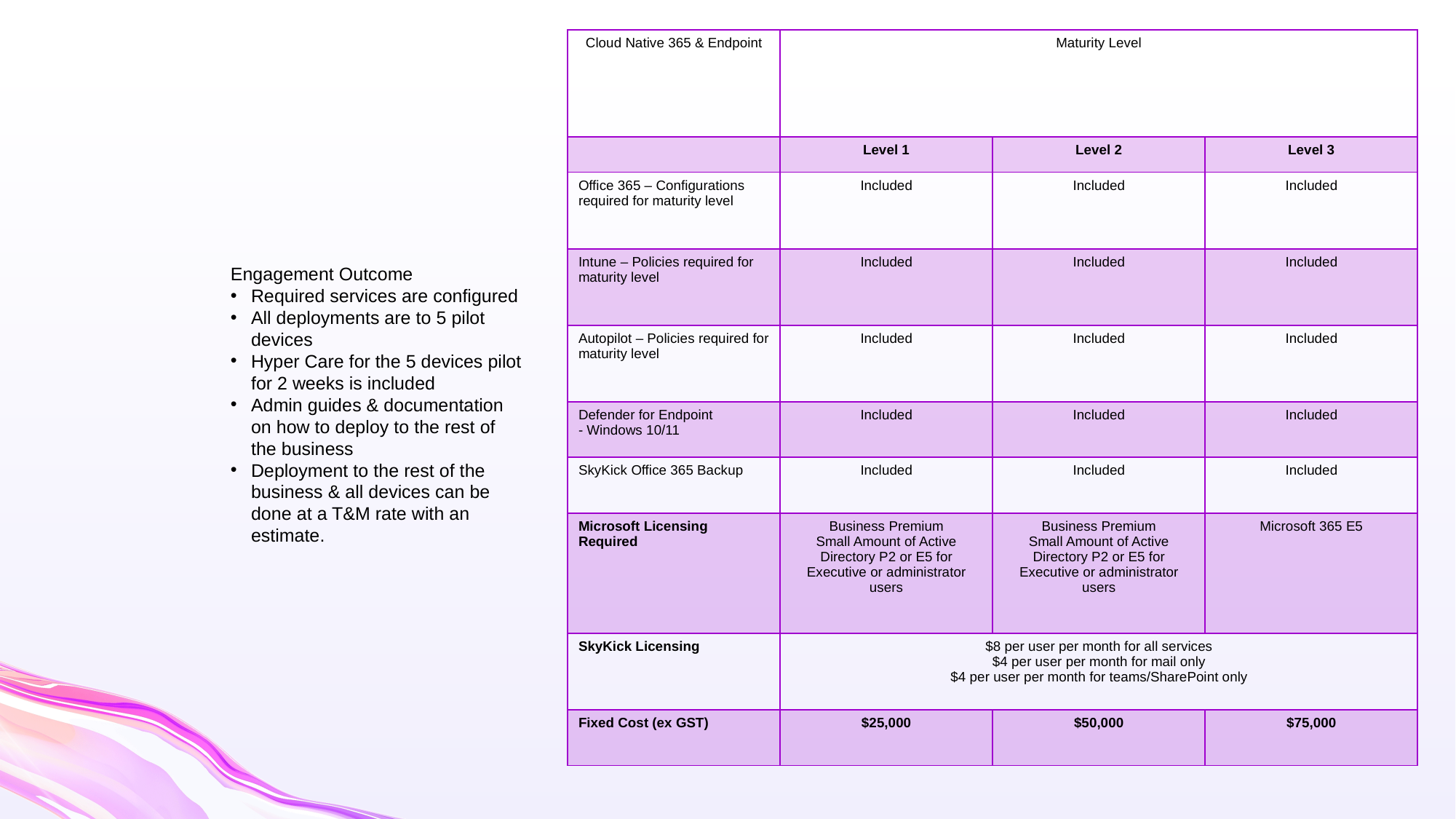

| Cloud Native 365 & Endpoint | Maturity Level |  |  |
| --- | --- | --- | --- |
|  | Level 1 | Level 2 | Level 3 |
| Office 365 – Configurations required for maturity level | Included | Included | Included |
| Intune – Policies required for maturity level | Included | Included | Included |
| Autopilot – Policies required for maturity level | Included | Included | Included |
| Defender for Endpoint - Windows 10/11 | Included | Included | Included |
| SkyKick Office 365 Backup | Included | Included | Included |
| Microsoft Licensing Required | Business Premium Small Amount of Active Directory P2 or E5 for Executive or administrator users | Business Premium Small Amount of Active Directory P2 or E5 for Executive or administrator users | Microsoft 365 E5 |
| SkyKick Licensing | $8 per user per month for all services $4 per user per month for mail only $4 per user per month for teams/SharePoint only |  |  |
| Fixed Cost (ex GST) | $25,000 | $50,000 | $75,000 |
Engagement Outcome
Required services are configured
All deployments are to 5 pilot devices
Hyper Care for the 5 devices pilot for 2 weeks is included
Admin guides & documentation on how to deploy to the rest of the business
Deployment to the rest of the business & all devices can be done at a T&M rate with an estimate.